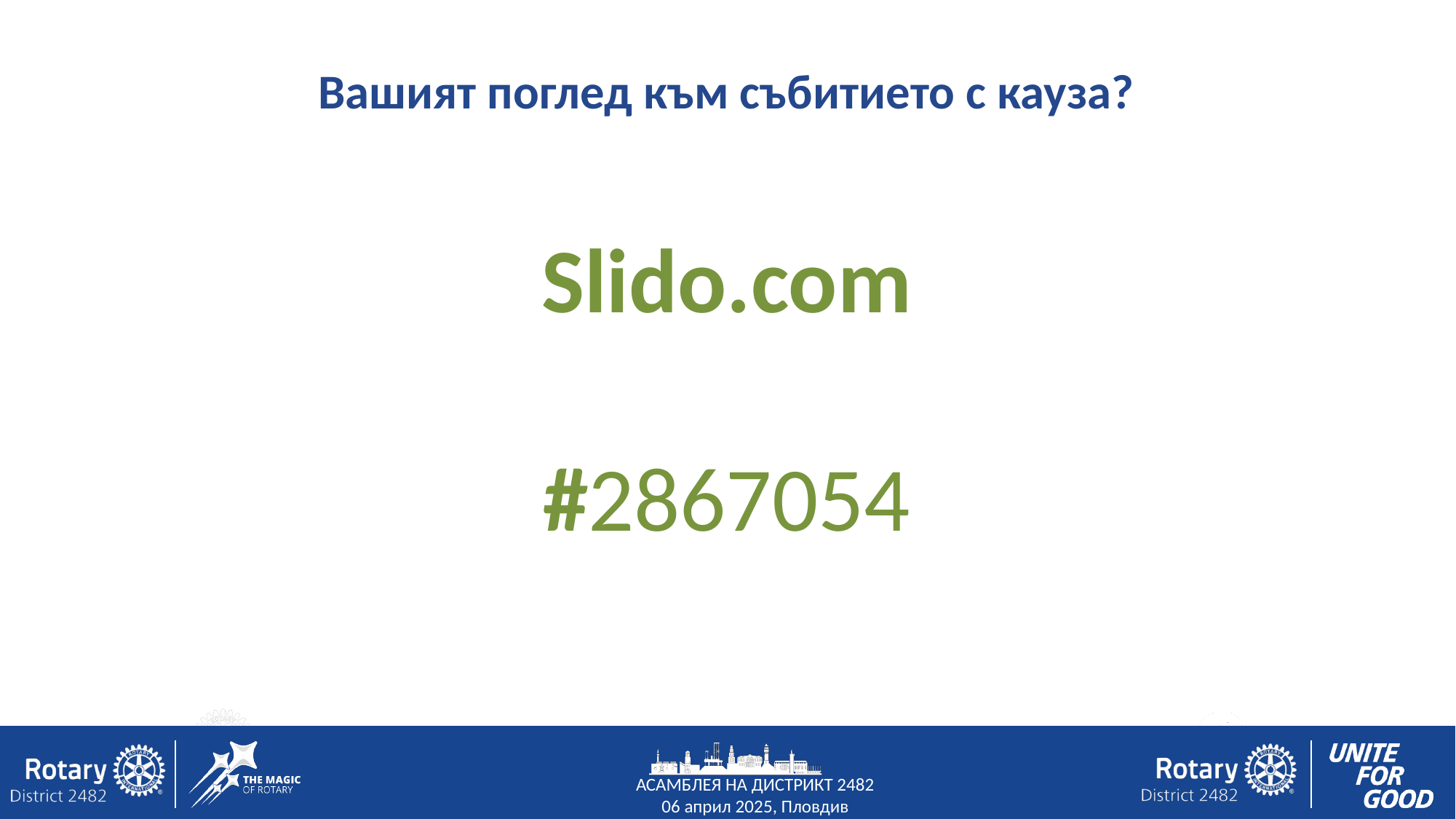

Вашият поглед към събитието с кауза?
Slido.com
#2867054